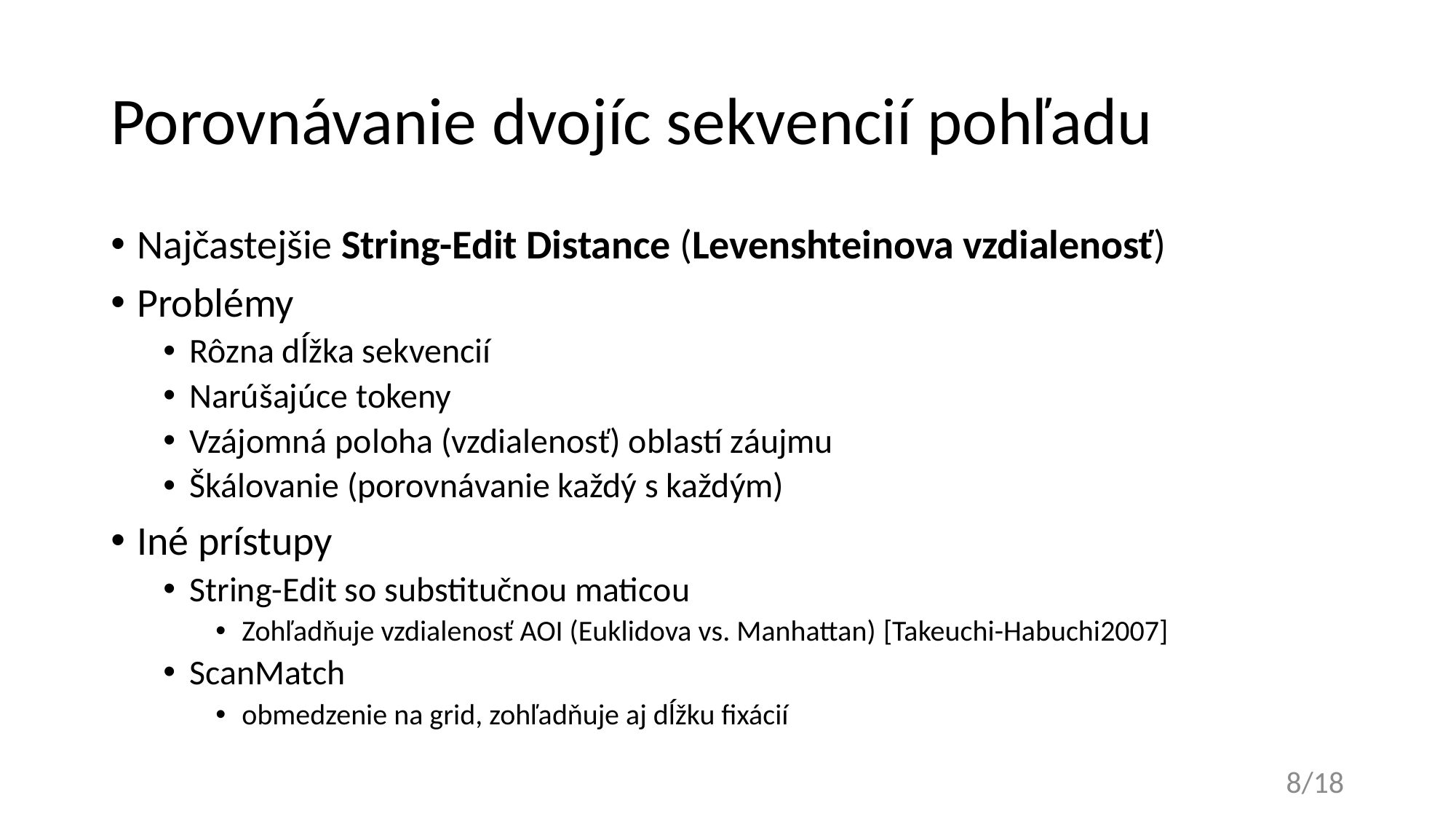

# Porovnávanie dvojíc sekvencií pohľadu
Najčastejšie String-Edit Distance (Levenshteinova vzdialenosť)
Problémy
Rôzna dĺžka sekvencií
Narúšajúce tokeny
Vzájomná poloha (vzdialenosť) oblastí záujmu
Škálovanie (porovnávanie každý s každým)
Iné prístupy
String-Edit so substitučnou maticou
Zohľadňuje vzdialenosť AOI (Euklidova vs. Manhattan) [Takeuchi-Habuchi2007]
ScanMatch
obmedzenie na grid, zohľadňuje aj dĺžku fixácií
8/18